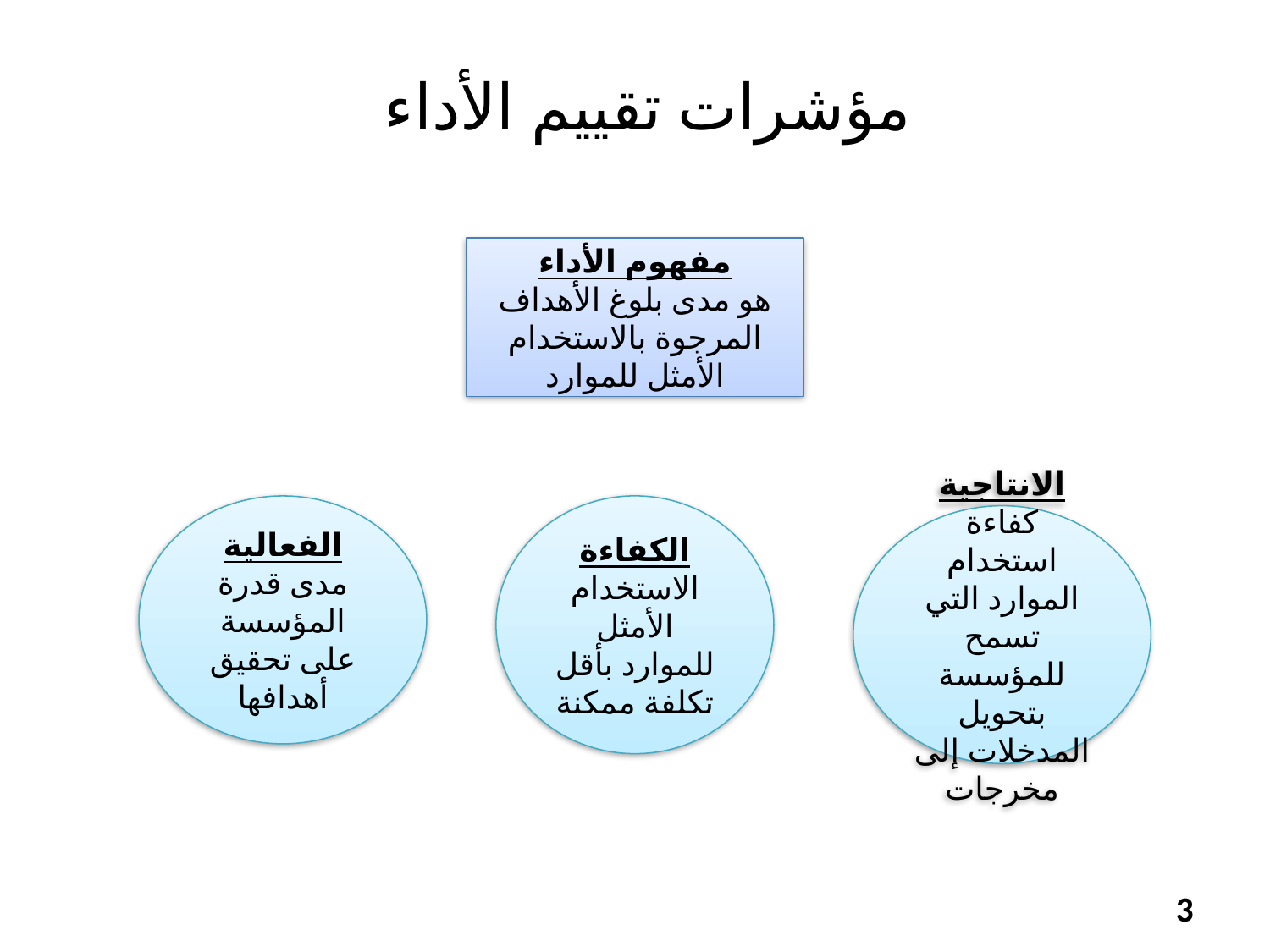

# مؤشرات تقييم الأداء

مفهوم الأداء
هو مدى بلوغ الأهداف المرجوة بالاستخدام الأمثل للموارد
الفعالية
مدى قدرة المؤسسة على تحقيق أهدافها
الكفاءة
الاستخدام الأمثل للموارد بأقل تكلفة ممكنة
الانتاجية
كفاءة استخدام الموارد التي تسمح للمؤسسة بتحويل المدخلات إلى مخرجات
3